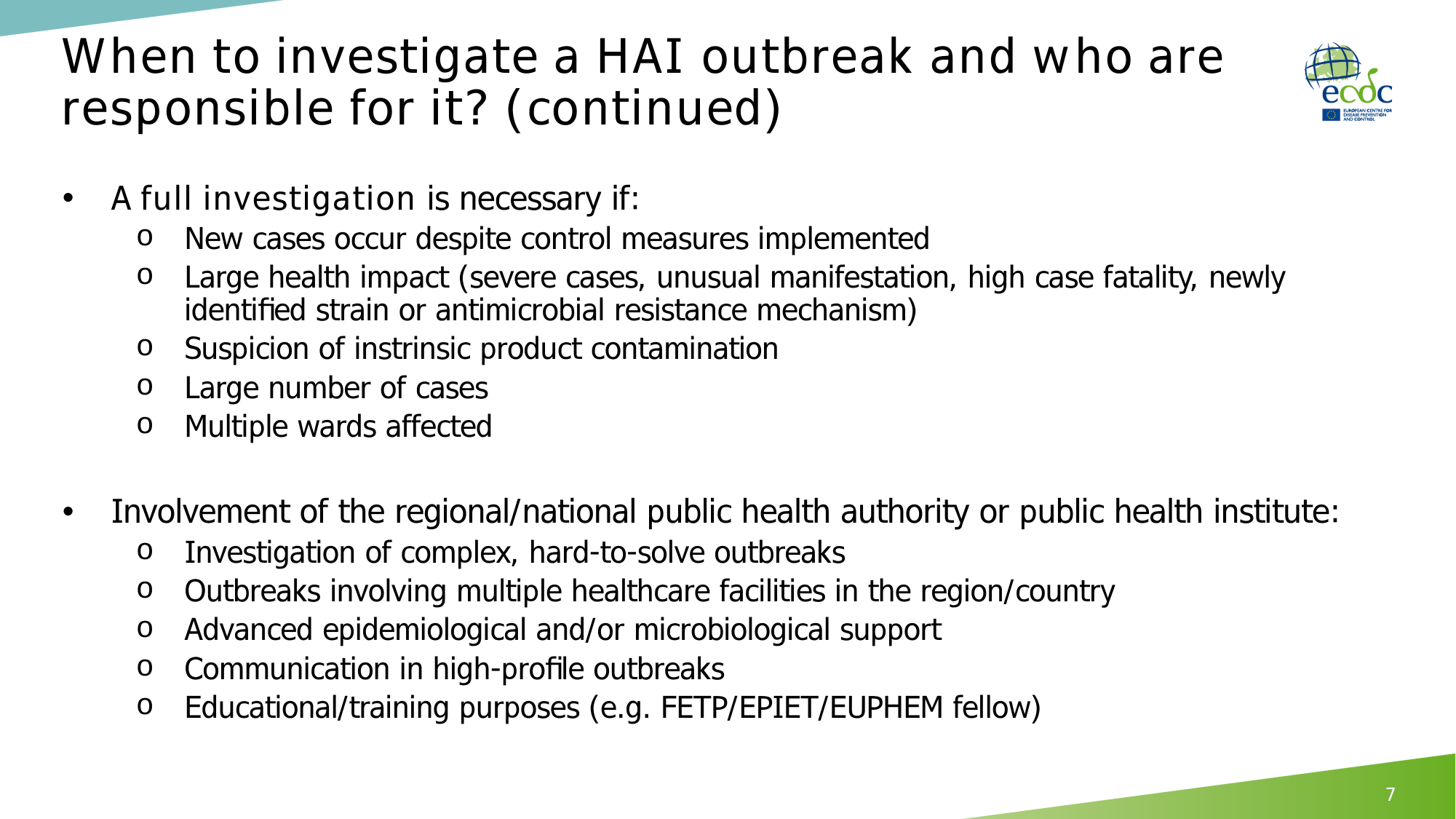

# When to investigate a HAI outbreak and who are responsible for it? (continued)
A full investigation is necessary if:
New cases occur despite control measures implemented
Large health impact (severe cases, unusual manifestation, high case fatality, newly identified strain or antimicrobial resistance mechanism)
Suspicion of instrinsic product contamination
Large number of cases
Multiple wards affected

Involvement of the regional/national public health authority or public health institute:
Investigation of complex, hard-to-solve outbreaks
Outbreaks involving multiple healthcare facilities in the region/country
Advanced epidemiological and/or microbiological support
Communication in high-profile outbreaks
Educational/training purposes (e.g. FETP/EPIET/EUPHEM fellow)

7